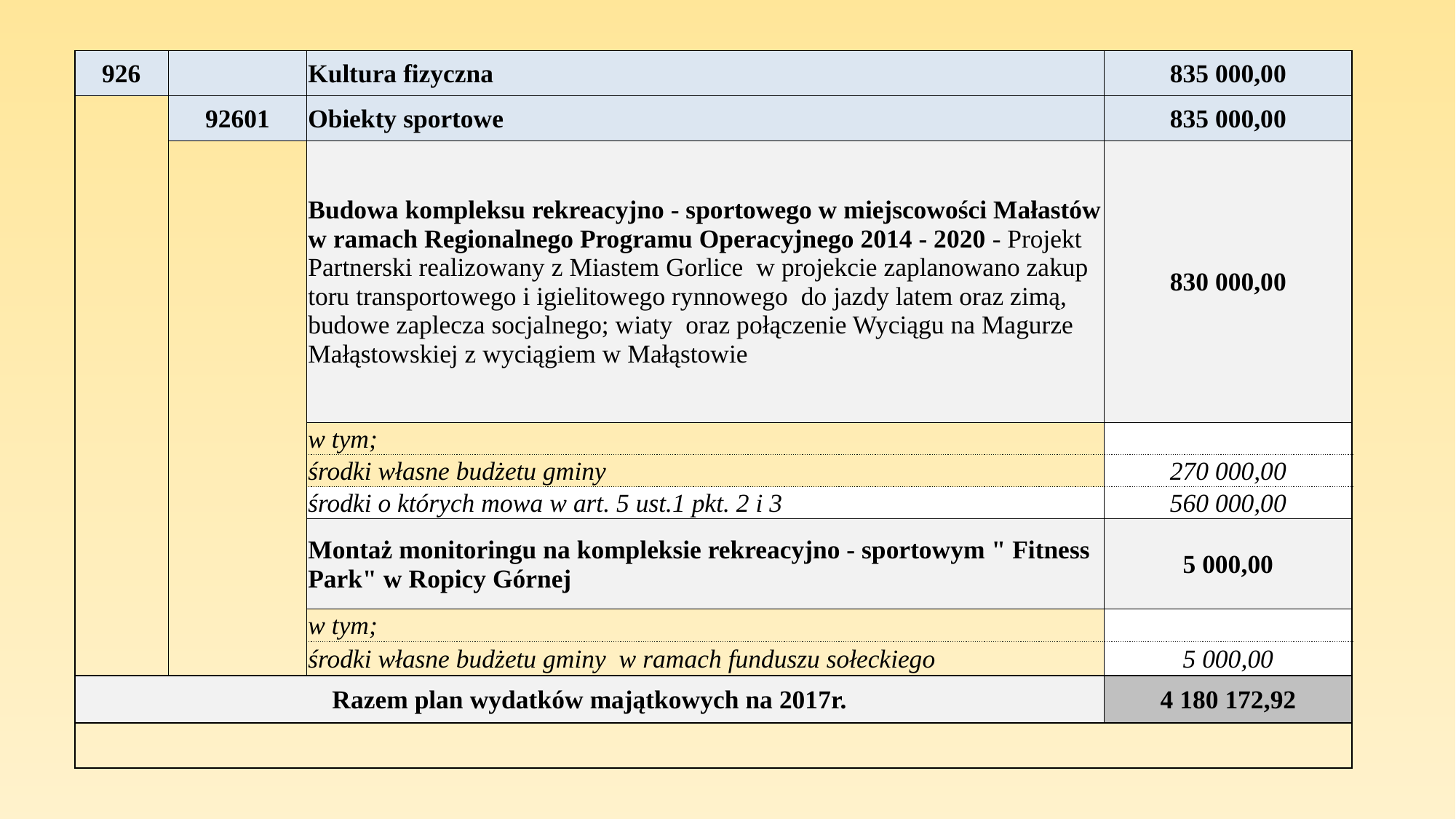

| 926 |  | Kultura fizyczna | 835 000,00 |
| --- | --- | --- | --- |
|  | 92601 | Obiekty sportowe | 835 000,00 |
|  |  | Budowa kompleksu rekreacyjno - sportowego w miejscowości Małastów w ramach Regionalnego Programu Operacyjnego 2014 - 2020 - Projekt Partnerski realizowany z Miastem Gorlice w projekcie zaplanowano zakup toru transportowego i igielitowego rynnowego do jazdy latem oraz zimą, budowe zaplecza socjalnego; wiaty oraz połączenie Wyciągu na Magurze Małąstowskiej z wyciągiem w Małąstowie | 830 000,00 |
|  |  | w tym; |  |
|  |  | środki własne budżetu gminy | 270 000,00 |
|  |  | środki o których mowa w art. 5 ust.1 pkt. 2 i 3 | 560 000,00 |
|  |  | Montaż monitoringu na kompleksie rekreacyjno - sportowym " Fitness Park" w Ropicy Górnej | 5 000,00 |
|  |  | w tym; |  |
|  |  | środki własne budżetu gminy w ramach funduszu sołeckiego | 5 000,00 |
| Razem plan wydatków majątkowych na 2017r. |  |  | 4 180 172,92 |
|  |  |  |  |